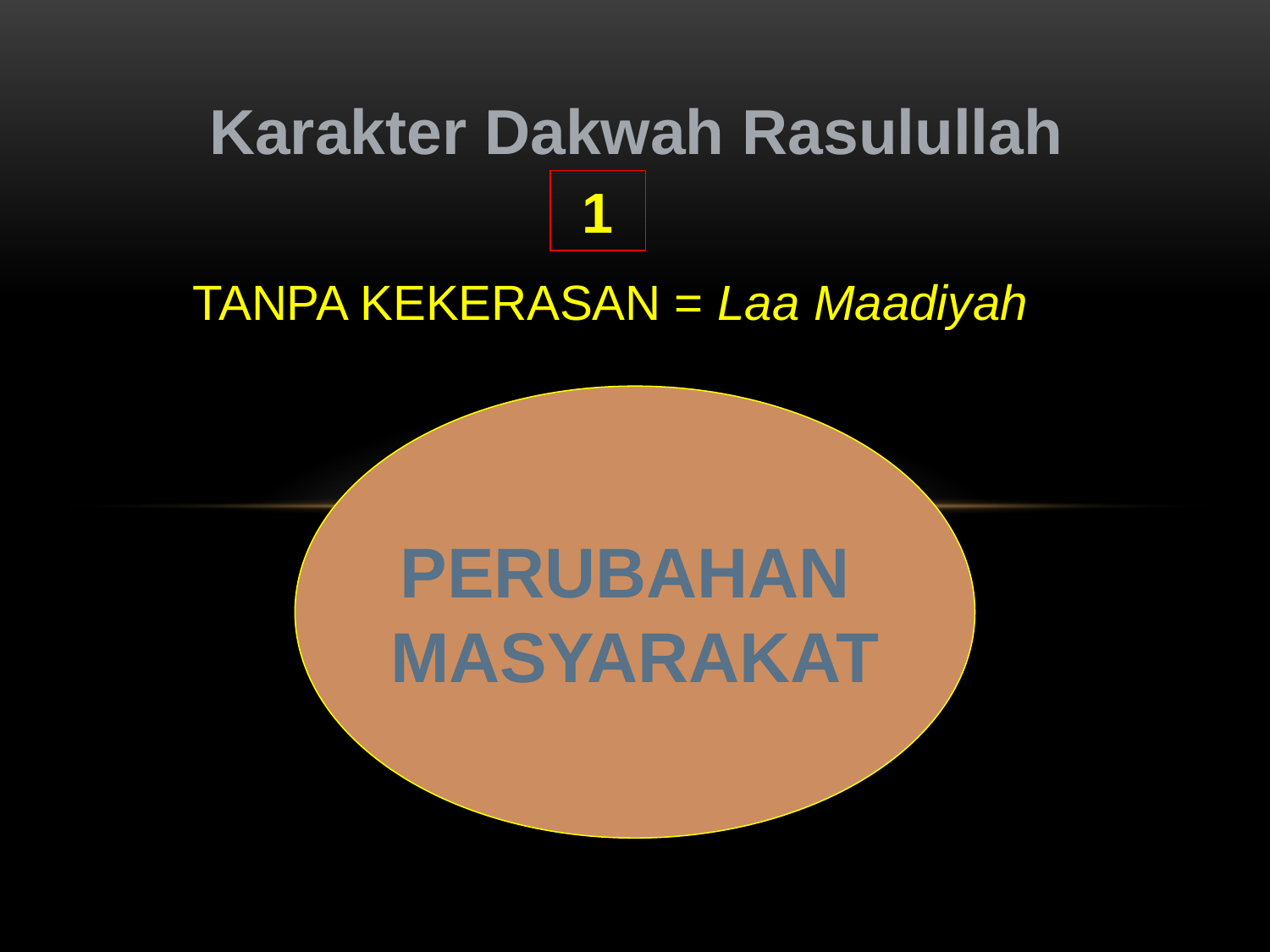

Karakter Dakwah Rasulullah
1
TANPA KEKERASAN = Laa Maadiyah

PERUBAHAN
MASYARAKAT